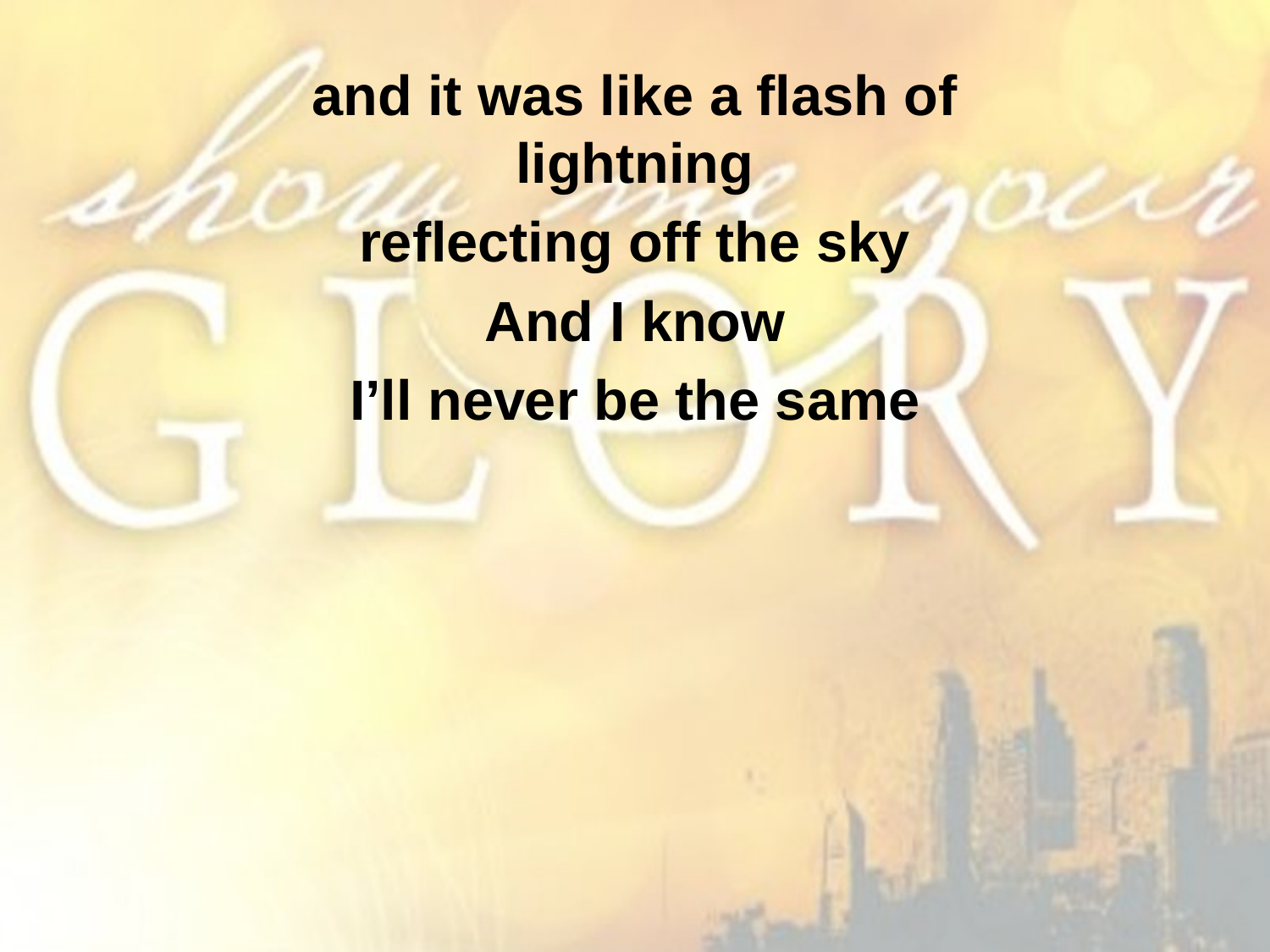

and it was like a flash of lightning
reflecting off the sky
And I know
I’ll never be the same